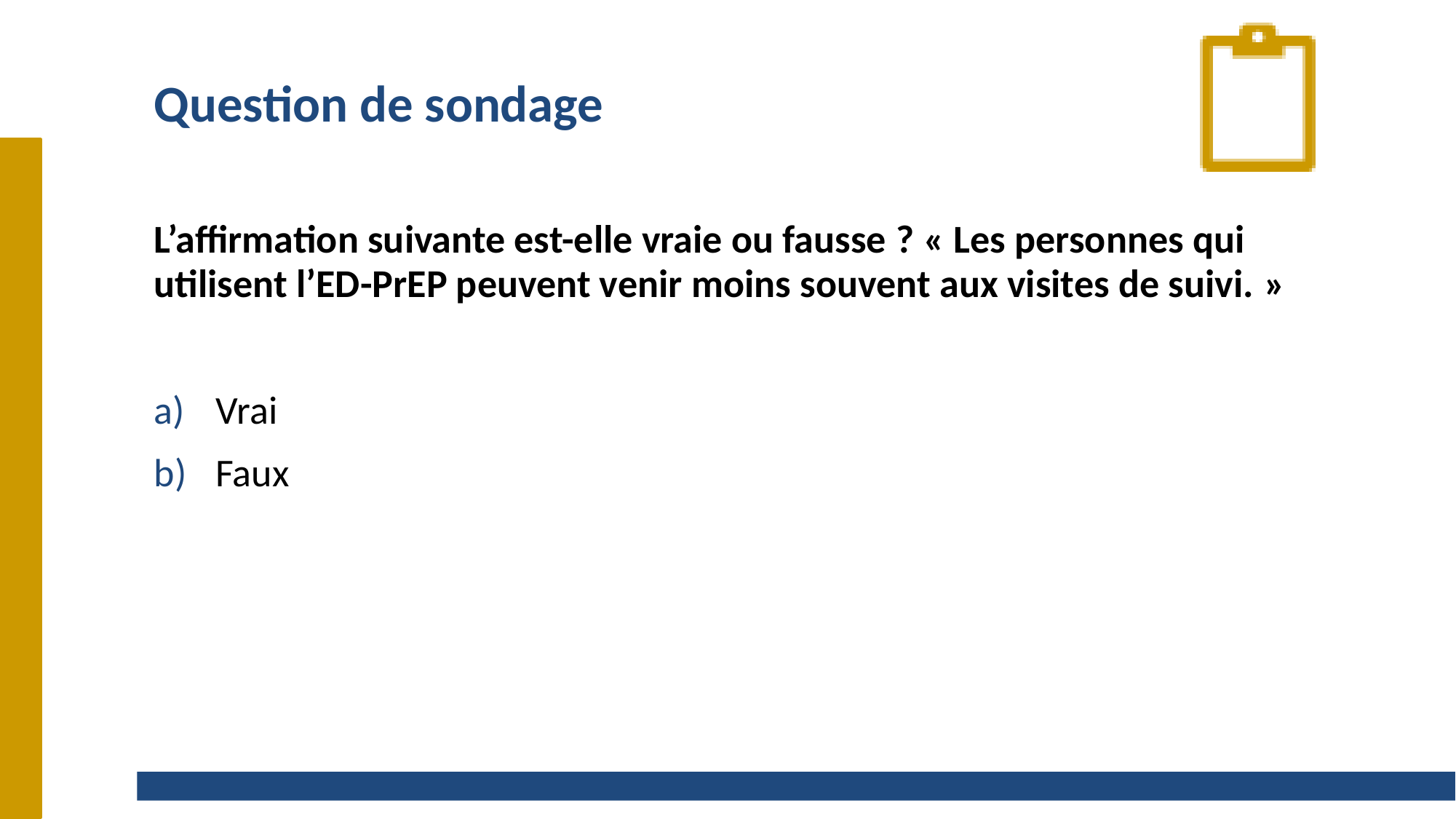

# Question de sondage
L’affirmation suivante est-elle vraie ou fausse ? « Les personnes qui utilisent l’ED-PrEP peuvent venir moins souvent aux visites de suivi. »

Vrai
Faux